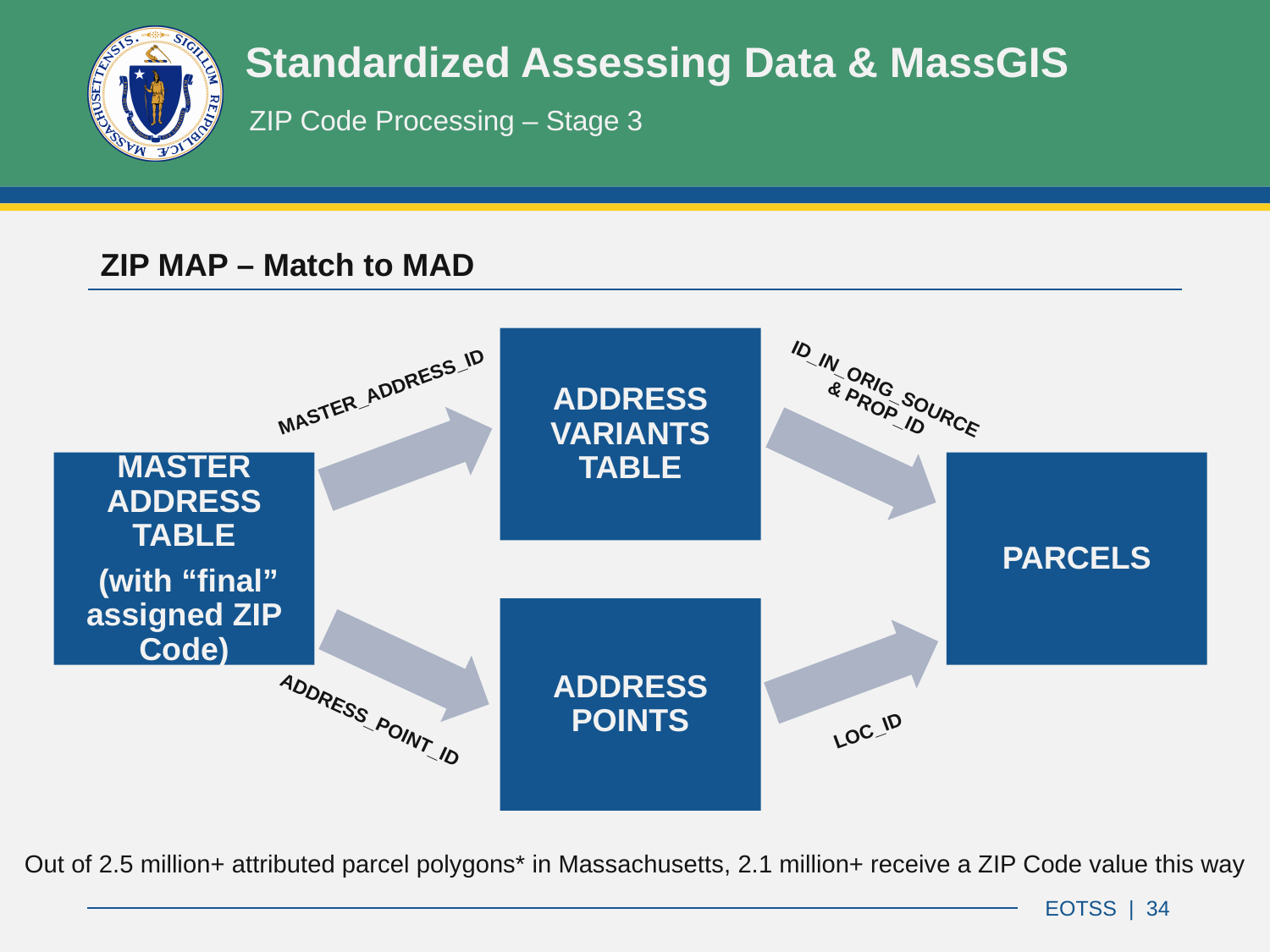

# Standardized Assessing Data & MassGIS
ZIP Code Processing – Stage 3

| ZIP MAP – Match to MAD |
| --- |
ADDRESS VARIANTS TABLE
ID_IN_ORIG_SOURCE
& PROP_ID
MASTER_ADDRESS_ID

MASTER ADDRESS TABLE
 (with “final” assigned ZIP Code)
PARCELS
ADDRESS POINTS

ADDRESS_POINT_ID
LOC_ID
Out of 2.5 million+ attributed parcel polygons* in Massachusetts, 2.1 million+ receive a ZIP Code value this way
EOTSS  |  34